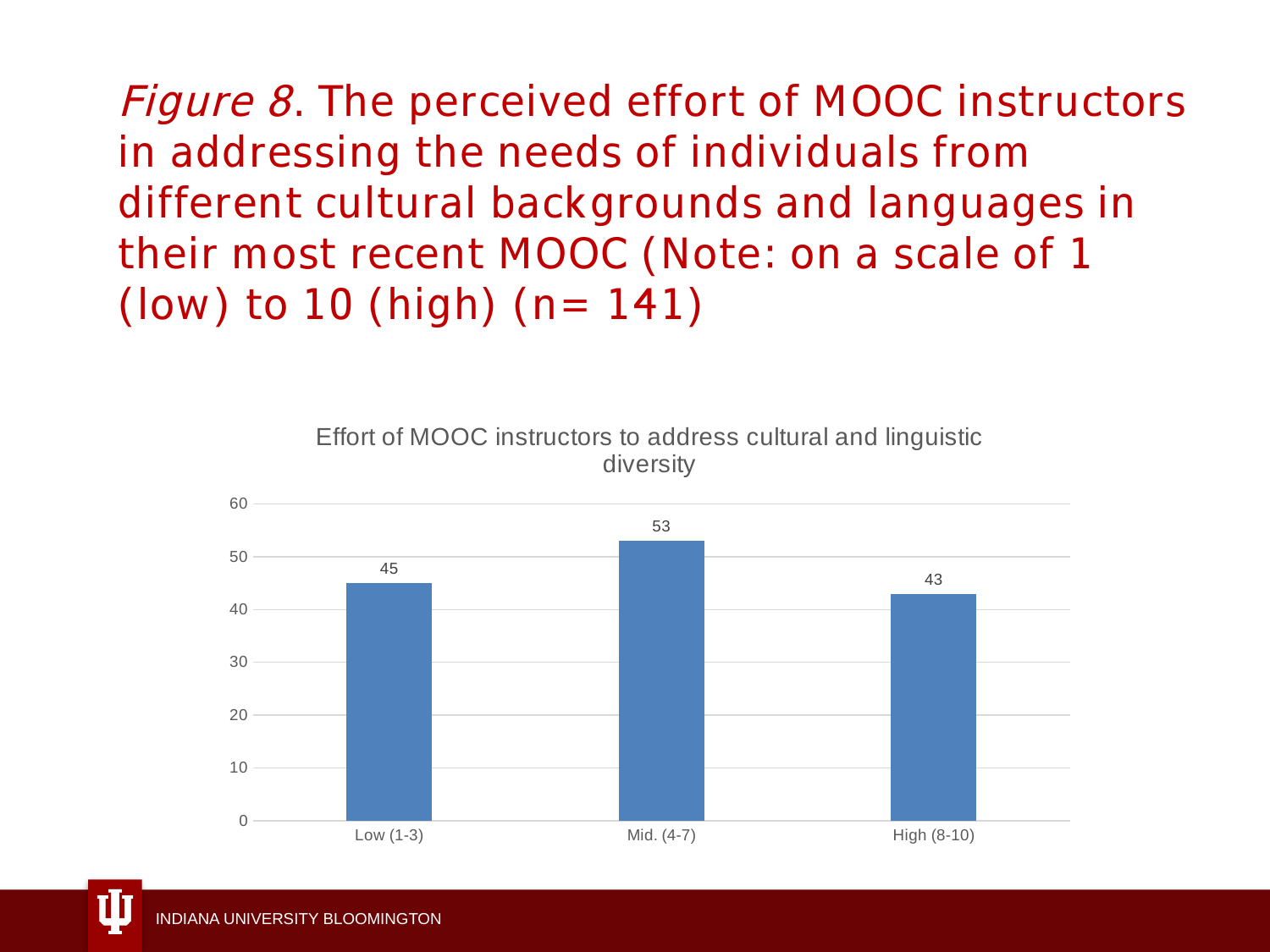

# Figure 8. The perceived effort of MOOC instructors in addressing the needs of individuals from different cultural backgrounds and languages in their most recent MOOC (Note: on a scale of 1 (low) to 10 (high) (n= 141)

### Chart: Effort of MOOC instructors to address cultural and linguistic diversity

| Category |  |
|---|---|
| Low (1-3) | 45.0 |
| Mid. (4-7) | 53.0 |
| High (8-10) | 43.0 |